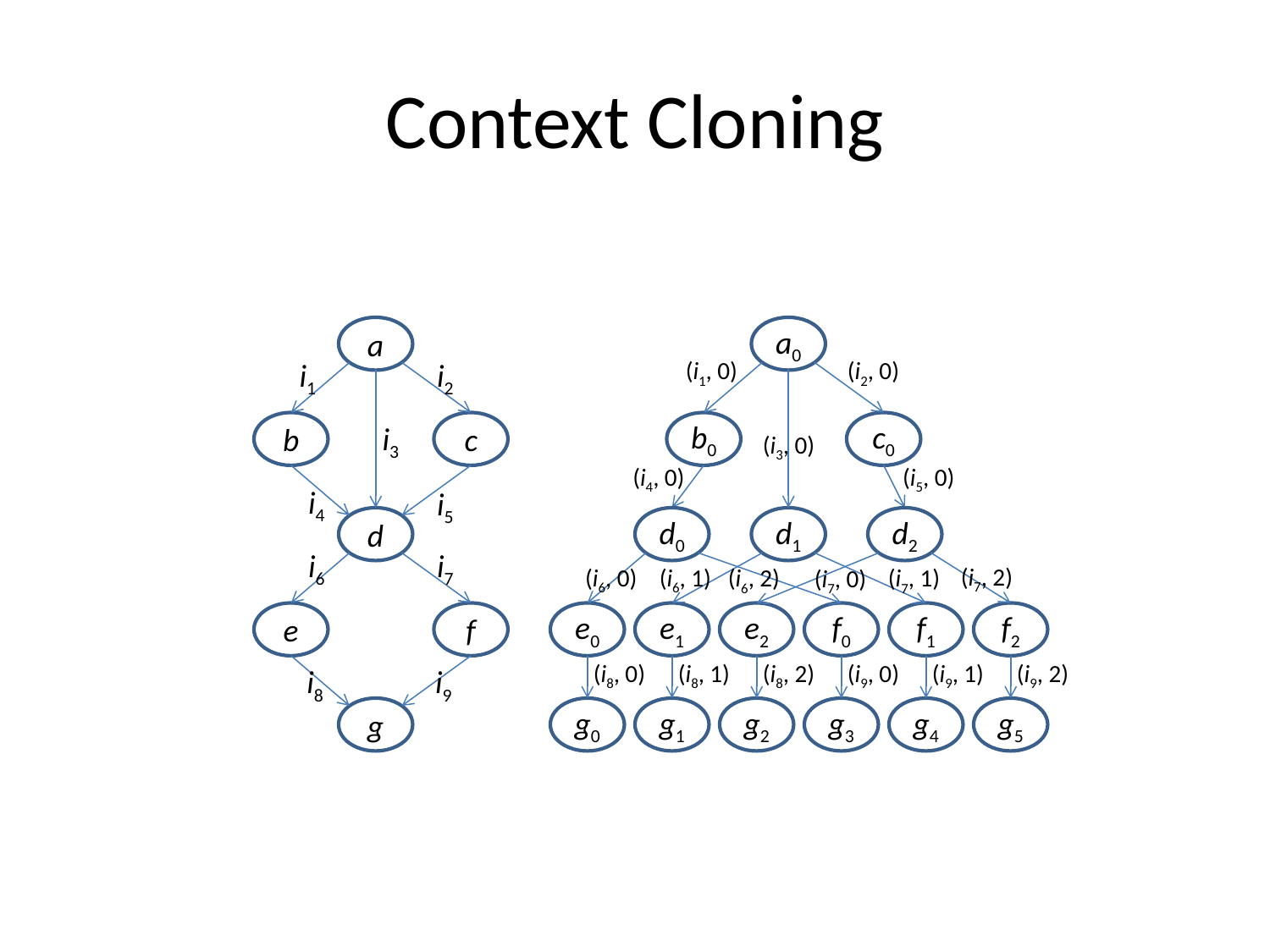

# Context Cloning
a
a0
(i1, 0)
(i2, 0)
b0
c0
(i3, 0)
(i4, 0)
(i5, 0)
d0
d1
d2
(i7, 2)
(i6, 0)
(i6, 1)
(i6, 2)
(i7, 1)
(i7, 0)
e0
e1
e2
f0
f1
f2
(i8, 0)
(i8, 1)
(i8, 2)
(i9, 0)
(i9, 1)
(i9, 2)
g0
g1
g2
g3
g4
g5
i1
i2
b
i3
c
i4
i5
d
i6
i7
e
f
i8
i9
g